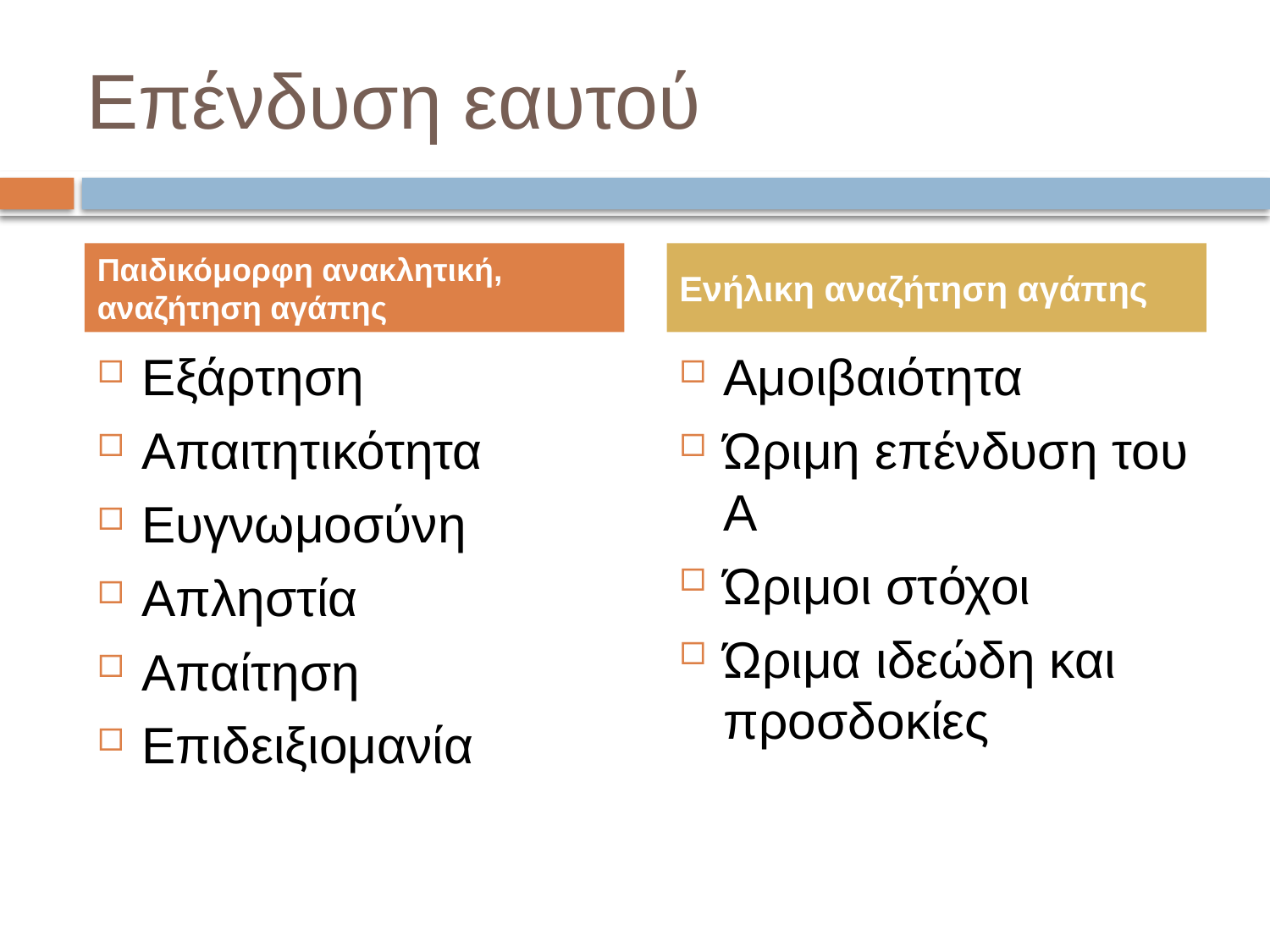

# Επένδυση εαυτού
Παιδικόμορφη ανακλητική, αναζήτηση αγάπης
Ενήλικη αναζήτηση αγάπης
Εξάρτηση
Απαιτητικότητα
Ευγνωμοσύνη
Απληστία
Απαίτηση
Επιδειξιομανία
Αμοιβαιότητα
Ώριμη επένδυση του Α
Ώριμοι στόχοι
Ώριμα ιδεώδη και προσδοκίες